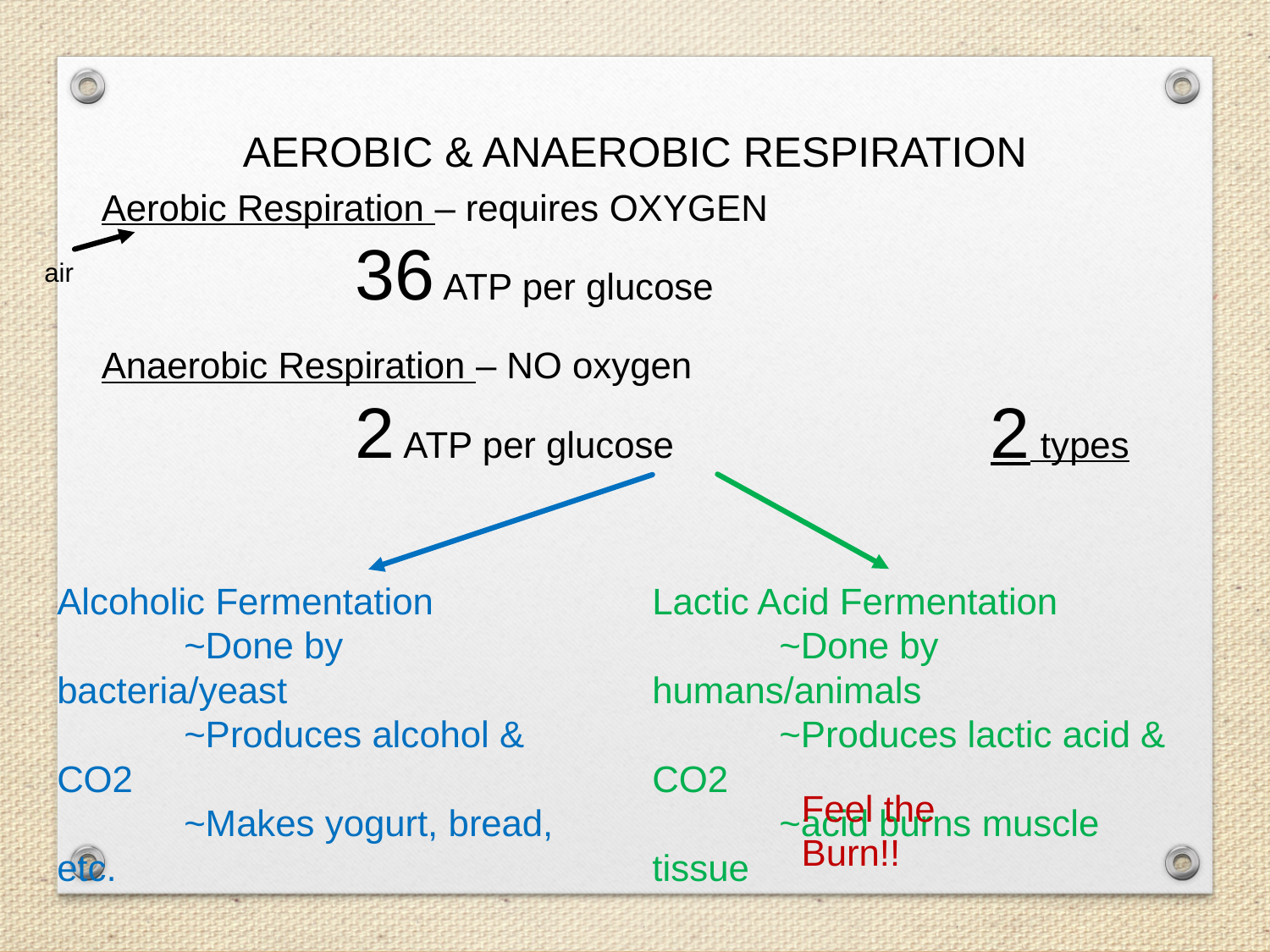

AEROBIC & ANAEROBIC RESPIRATION
Aerobic Respiration – requires OXYGEN
		36 ATP per glucose
air
Anaerobic Respiration – NO oxygen
		2 ATP per glucose			2 types
Alcoholic Fermentation
	~Done by bacteria/yeast
	~Produces alcohol & CO2
	~Makes yogurt, bread, etc.
Lactic Acid Fermentation
	~Done by humans/animals
	~Produces lactic acid & CO2
	~acid burns muscle tissue
Feel the Burn!!